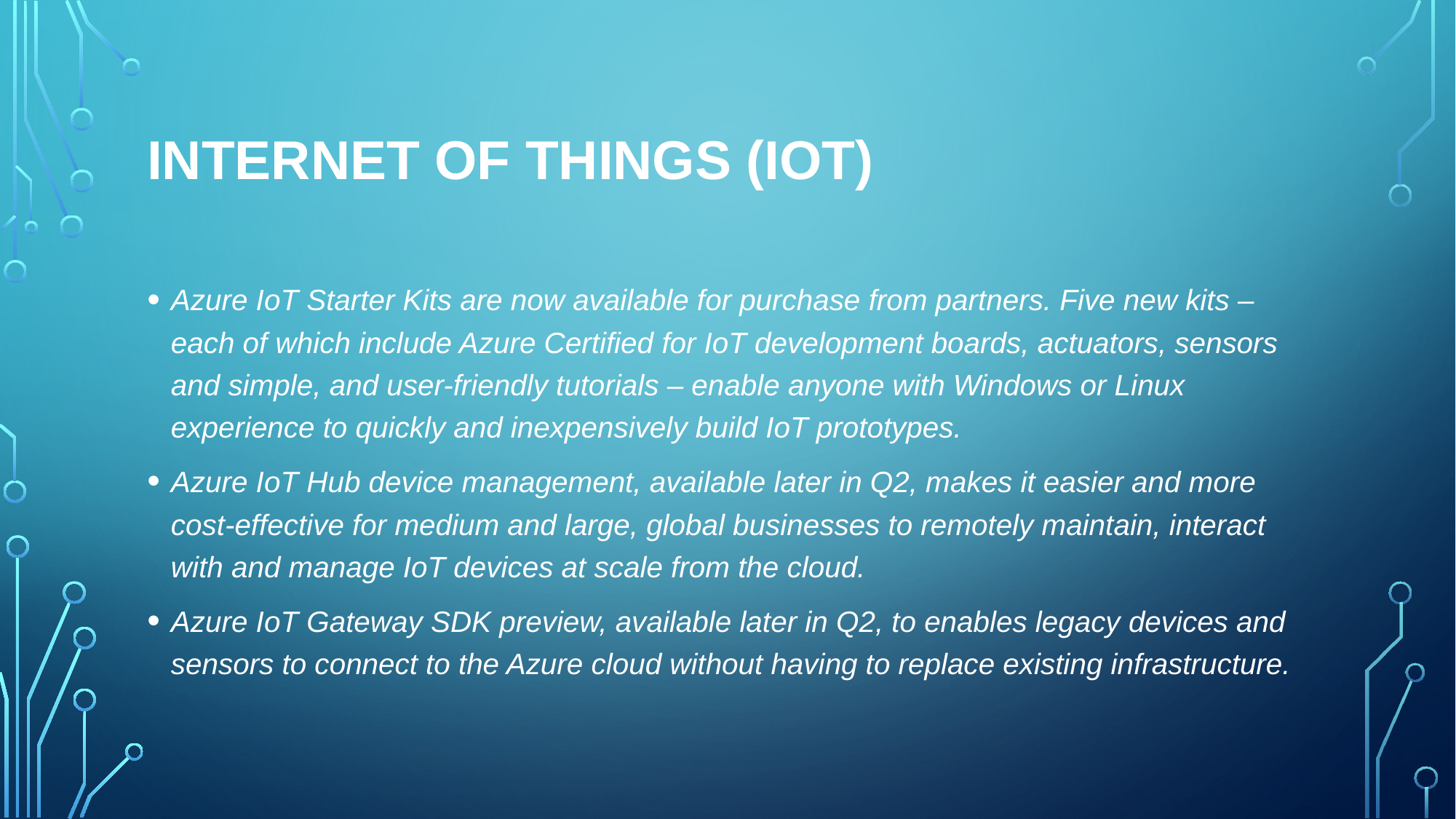

# Internet of Things (IoT)
Azure IoT Starter Kits are now available for purchase from partners. Five new kits – each of which include Azure Certified for IoT development boards, actuators, sensors and simple, and user-friendly tutorials – enable anyone with Windows or Linux experience to quickly and inexpensively build IoT prototypes.
Azure IoT Hub device management, available later in Q2, makes it easier and more cost-effective for medium and large, global businesses to remotely maintain, interact with and manage IoT devices at scale from the cloud.
Azure IoT Gateway SDK preview, available later in Q2, to enables legacy devices and sensors to connect to the Azure cloud without having to replace existing infrastructure.